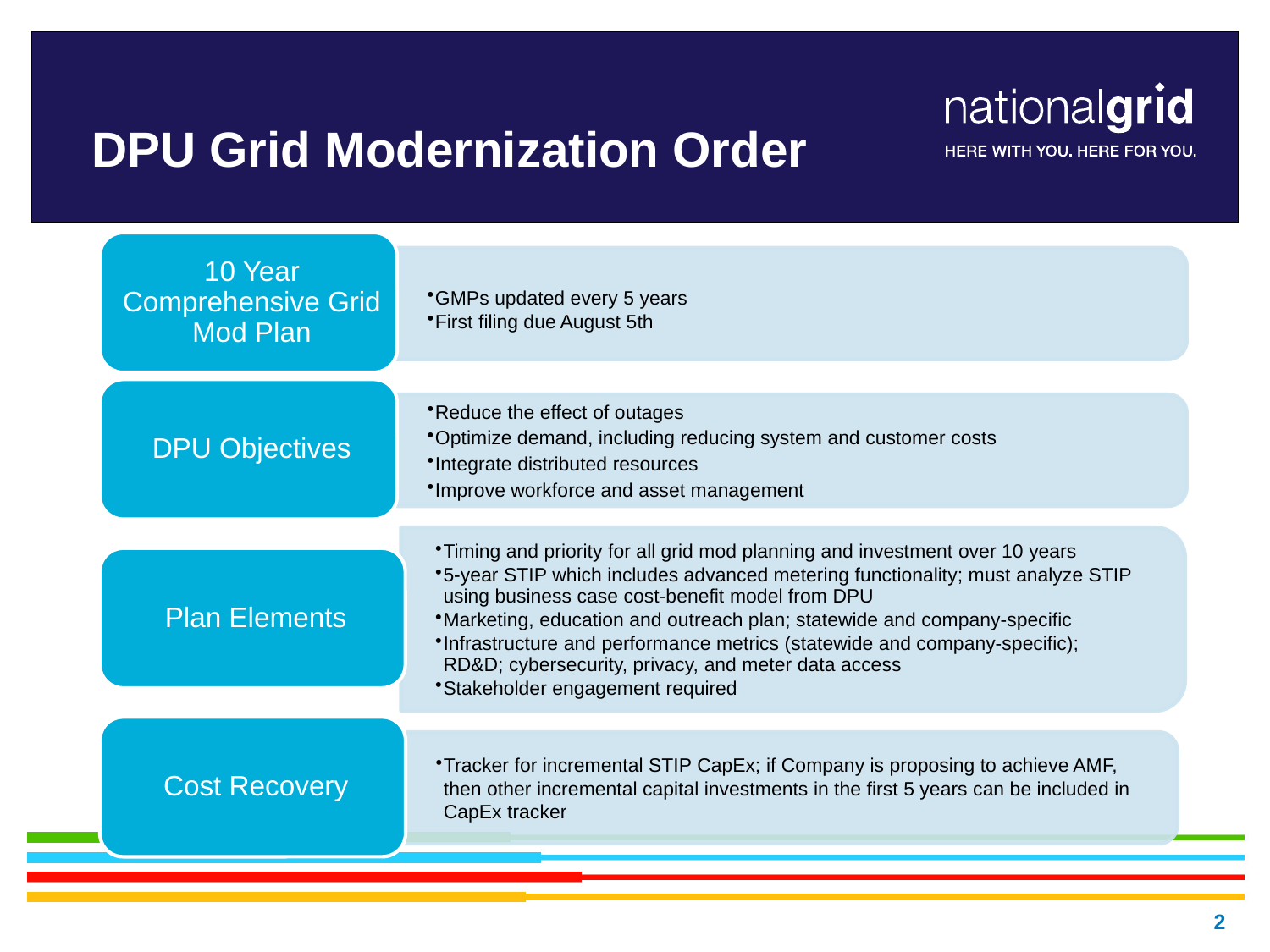

# DPU Grid Modernization Order
GMPs updated every 5 years
First filing due August 5th
10 Year Comprehensive Grid Mod Plan
Reduce the effect of outages
Optimize demand, including reducing system and customer costs
Integrate distributed resources
Improve workforce and asset management
DPU Objectives
Timing and priority for all grid mod planning and investment over 10 years
5-year STIP which includes advanced metering functionality; must analyze STIP using business case cost-benefit model from DPU
Marketing, education and outreach plan; statewide and company-specific
Infrastructure and performance metrics (statewide and company-specific); RD&D; cybersecurity, privacy, and meter data access
Stakeholder engagement required
Plan Elements
Tracker for incremental STIP CapEx; if Company is proposing to achieve AMF, then other incremental capital investments in the first 5 years can be included in CapEx tracker
Cost Recovery
2